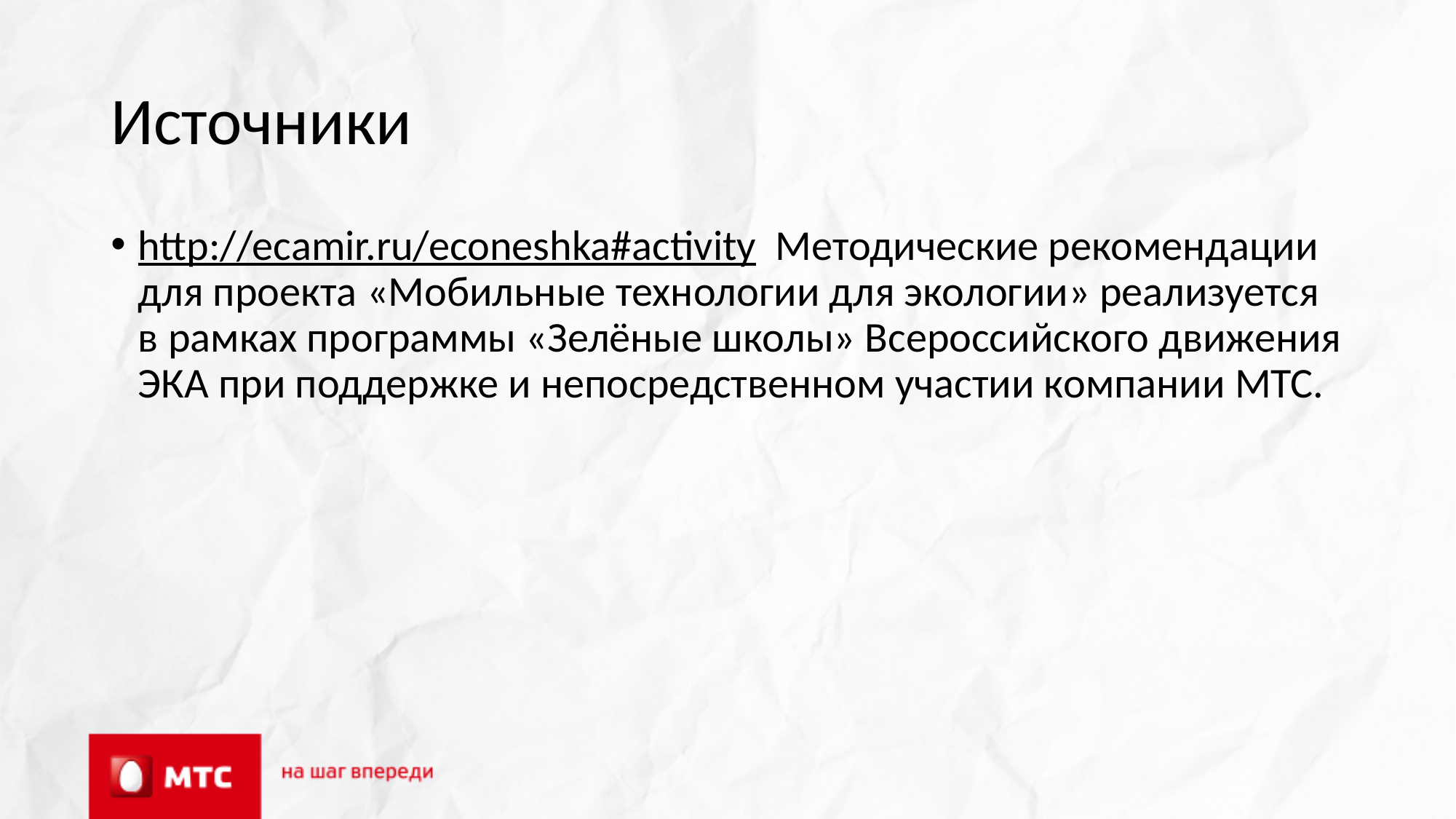

# Источники
http://ecamir.ru/econeshka#activity  Методические рекомендации для проекта «Мобильные технологии для экологии» реализуется в рамках программы «Зелёные школы» Всероссийского движения ЭКА при поддержке и непосредственном участии компании МТС.